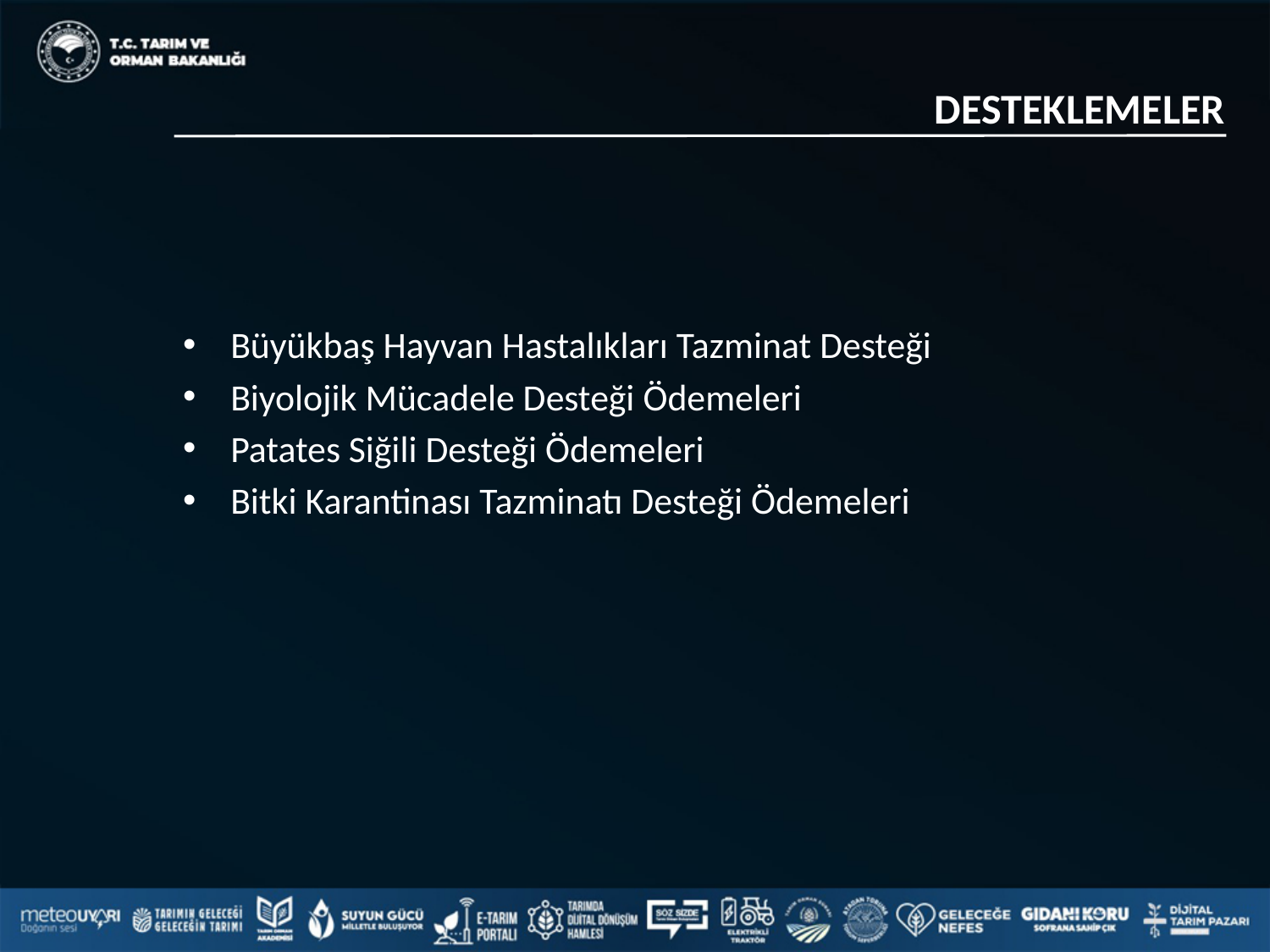

# DESTEKLEMELER

Büyükbaş Hayvan Hastalıkları Tazminat Desteği
Biyolojik Mücadele Desteği Ödemeleri
Patates Siğili Desteği Ödemeleri
Bitki Karantinası Tazminatı Desteği Ödemeleri